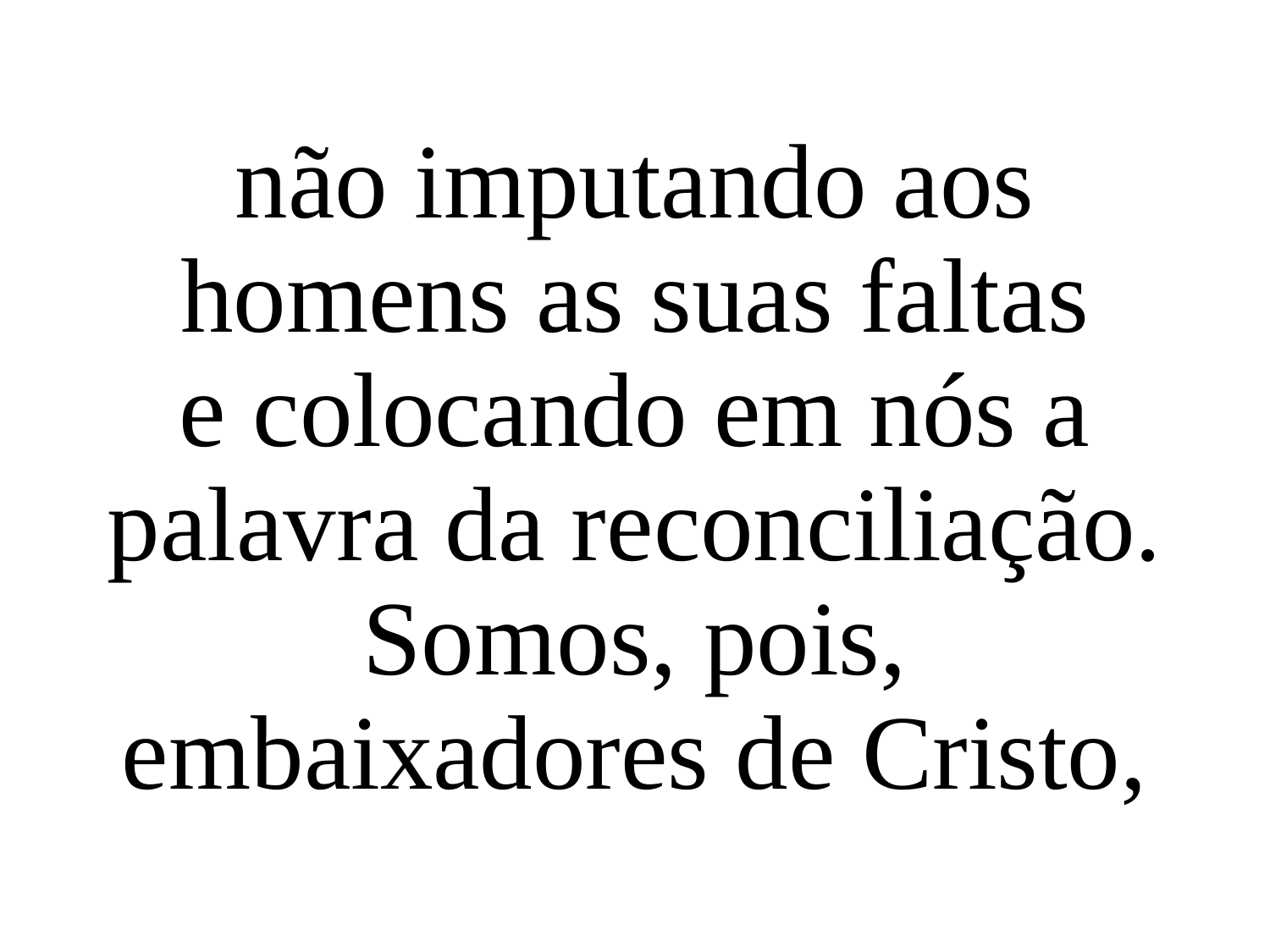

não imputando aos homens as suas faltas
e colocando em nós a palavra da reconciliação.
Somos, pois, embaixadores de Cristo,